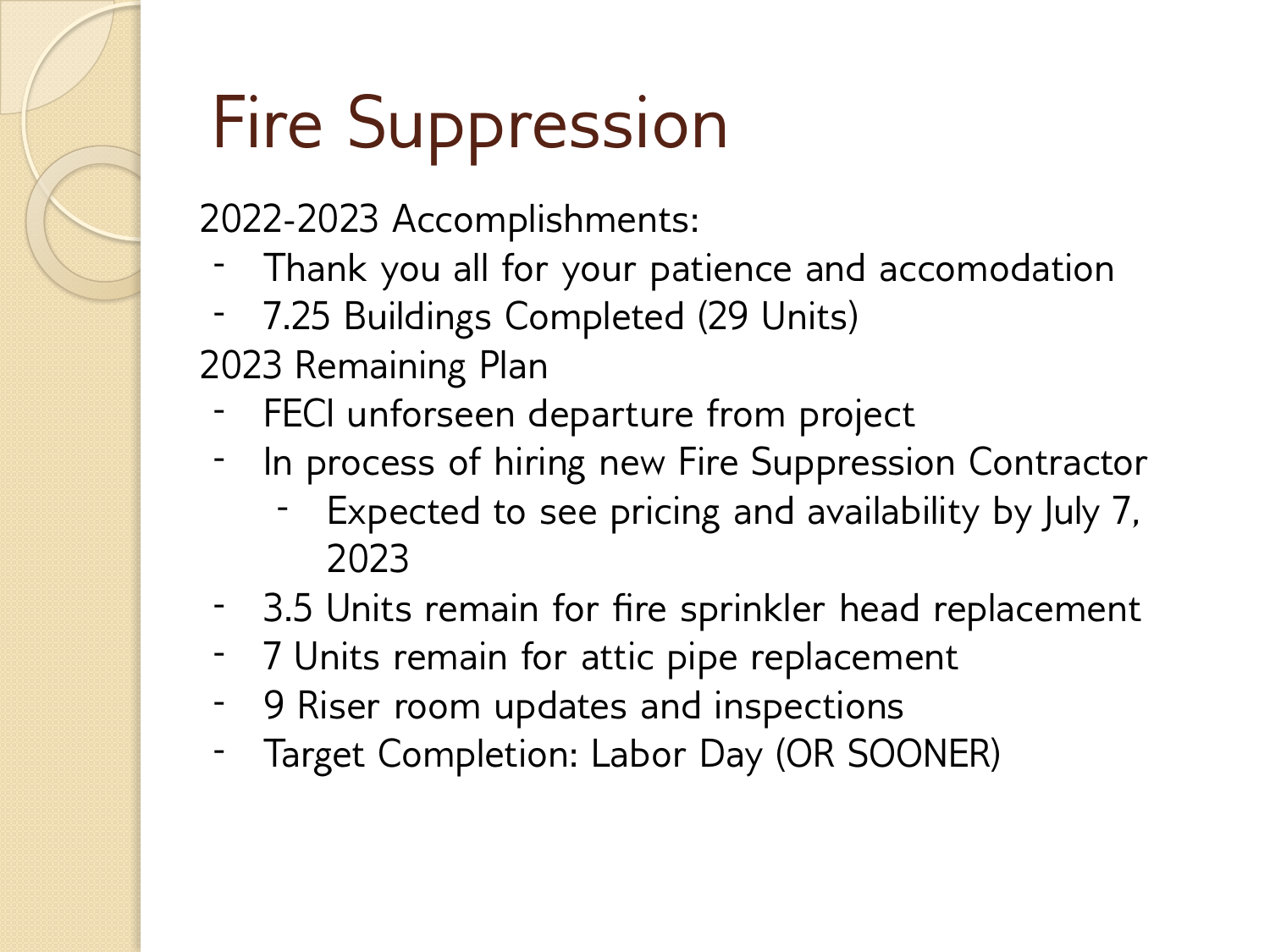

# Fire Suppression
2022-2023 Accomplishments:
Thank you all for your patience and accomodation
7.25 Buildings Completed (29 Units)
2023 Remaining Plan
FECI unforseen departure from project
In process of hiring new Fire Suppression Contractor
Expected to see pricing and availability by July 7, 2023
3.5 Units remain for fire sprinkler head replacement
7 Units remain for attic pipe replacement
9 Riser room updates and inspections
Target Completion: Labor Day (OR SOONER)